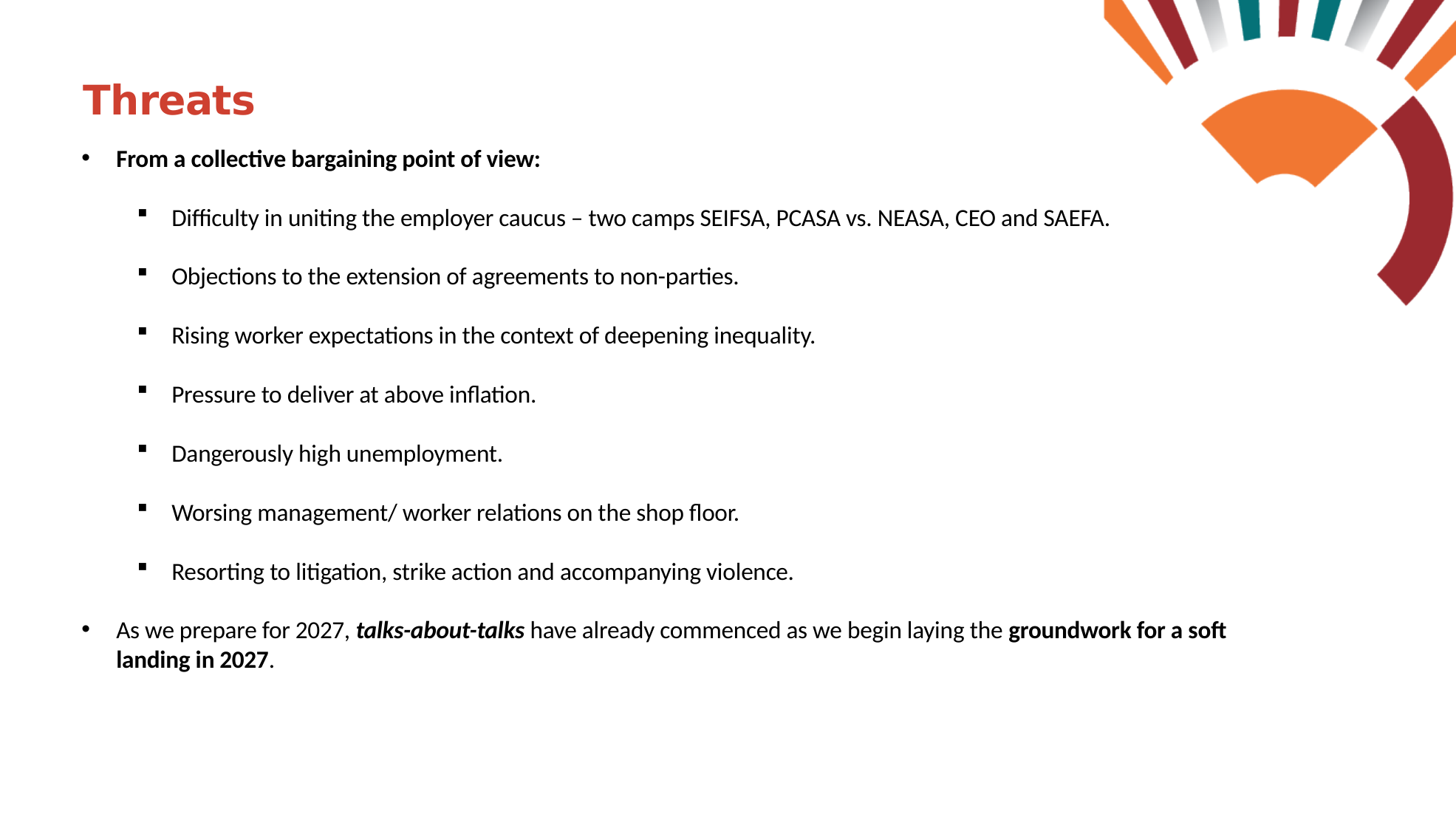

Threats
From a collective bargaining point of view:

Difficulty in uniting the employer caucus – two camps SEIFSA, PCASA vs. NEASA, CEO and SAEFA.

Objections to the extension of agreements to non-parties.

Rising worker expectations in the context of deepening inequality.

Pressure to deliver at above inflation.
Dangerously high unemployment.

Worsing management/ worker relations on the shop floor.

Resorting to litigation, strike action and accompanying violence.

As we prepare for 2027, talks-about-talks have already commenced as we begin laying the groundwork for a soft landing in 2027.